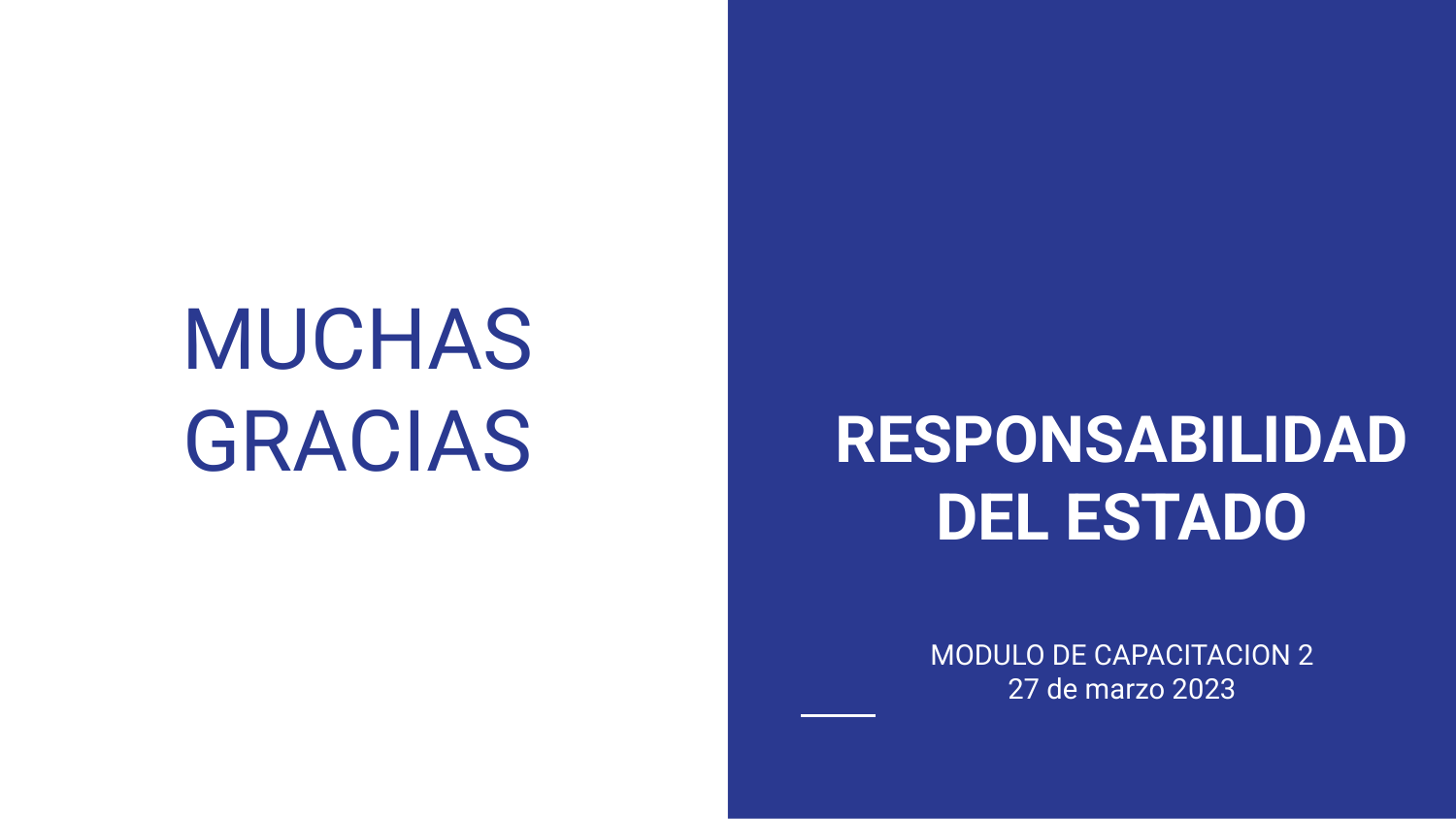

# MUCHAS GRACIAS
RESPONSABILIDAD DEL ESTADO
MODULO DE CAPACITACION 2
27 de marzo 2023